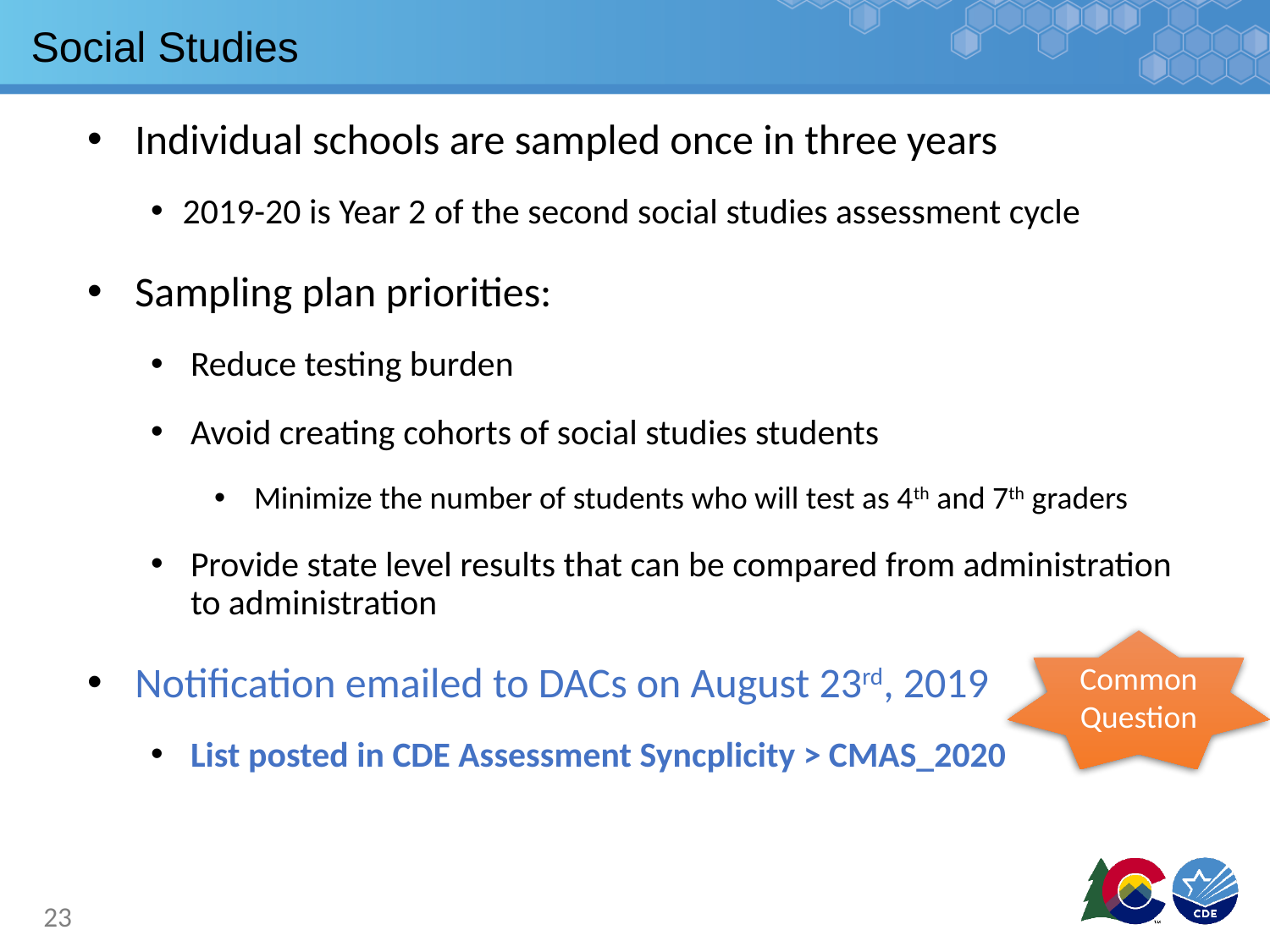

# Social Studies
Individual schools are sampled once in three years
2019-20 is Year 2 of the second social studies assessment cycle
Sampling plan priorities:
Reduce testing burden
Avoid creating cohorts of social studies students
Minimize the number of students who will test as 4th and 7th graders
Provide state level results that can be compared from administration to administration
Notification emailed to DACs on August 23rd, 2019
List posted in CDE Assessment Syncplicity > CMAS_2020

Common Question
23